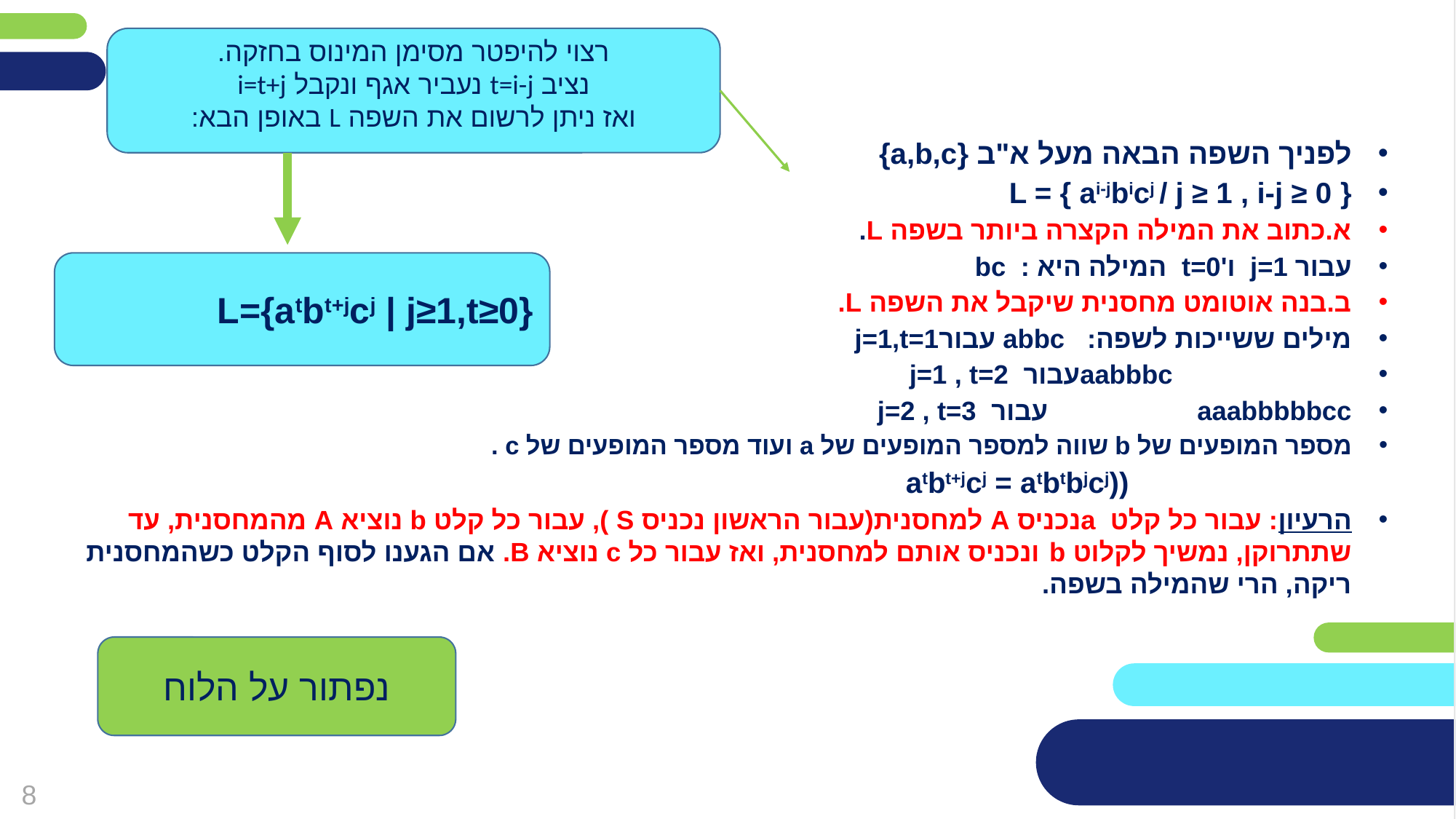

פריסה 1
(הפריסות שונות זו מזו במיקום תיבות הטקסט וגרפיקת הרקע,
ותוכלו לגוון ביניהן)

רצוי להיפטר מסימן המינוס בחזקה.
נציב t=i-j נעביר אגף ונקבל i=t+j
ואז ניתן לרשום את השפה L באופן הבא:

לפניך השפה הבאה מעל א"ב {a,b,c}
L = { ai-jbicj / j ≥ 1 , i-j ≥ 0 }
א.כתוב את המילה הקצרה ביותר בשפה L.
עבור j=1  ו't=0  המילה היא :  bc
ב.בנה אוטומט מחסנית שיקבל את השפה L.
מילים ששייכות לשפה:   abbc עבורj=1,t=1
                        aabbbcעבור  j=1 , t=2
aaabbbbbcc                    עבור  j=2 , t=3
מספר המופעים של b שווה למספר המופעים של a ועוד מספר המופעים של c .
                               ((atbt+jcj = atbtbjcj
הרעיון: עבור כל קלט  aנכניס A למחסנית(עבור הראשון נכניס S ), עבור כל קלט b נוציא A מהמחסנית, עד שתתרוקן, נמשיך לקלוט b ונכניס אותם למחסנית, ואז עבור כל c נוציא B. אם הגענו לסוף הקלט כשהמחסנית ריקה, הרי שהמילה בשפה.

את השקופית הזו תוכלו לשכפל, על מנת ליצור שקופיות נוספות הזהות לה – אליהן תוכלו להכניס את התכנים.

כדי לשכפל אותה, לחצו עליה קליק ימיני בתפריט השקופיות בצד ובחרו
"שכפל שקופית" או "Duplicate Slide"
(מחקו ריבוע זה לאחר הקריאה)
L={atbt+jcj | j≥1,t≥0}
נפתור על הלוח